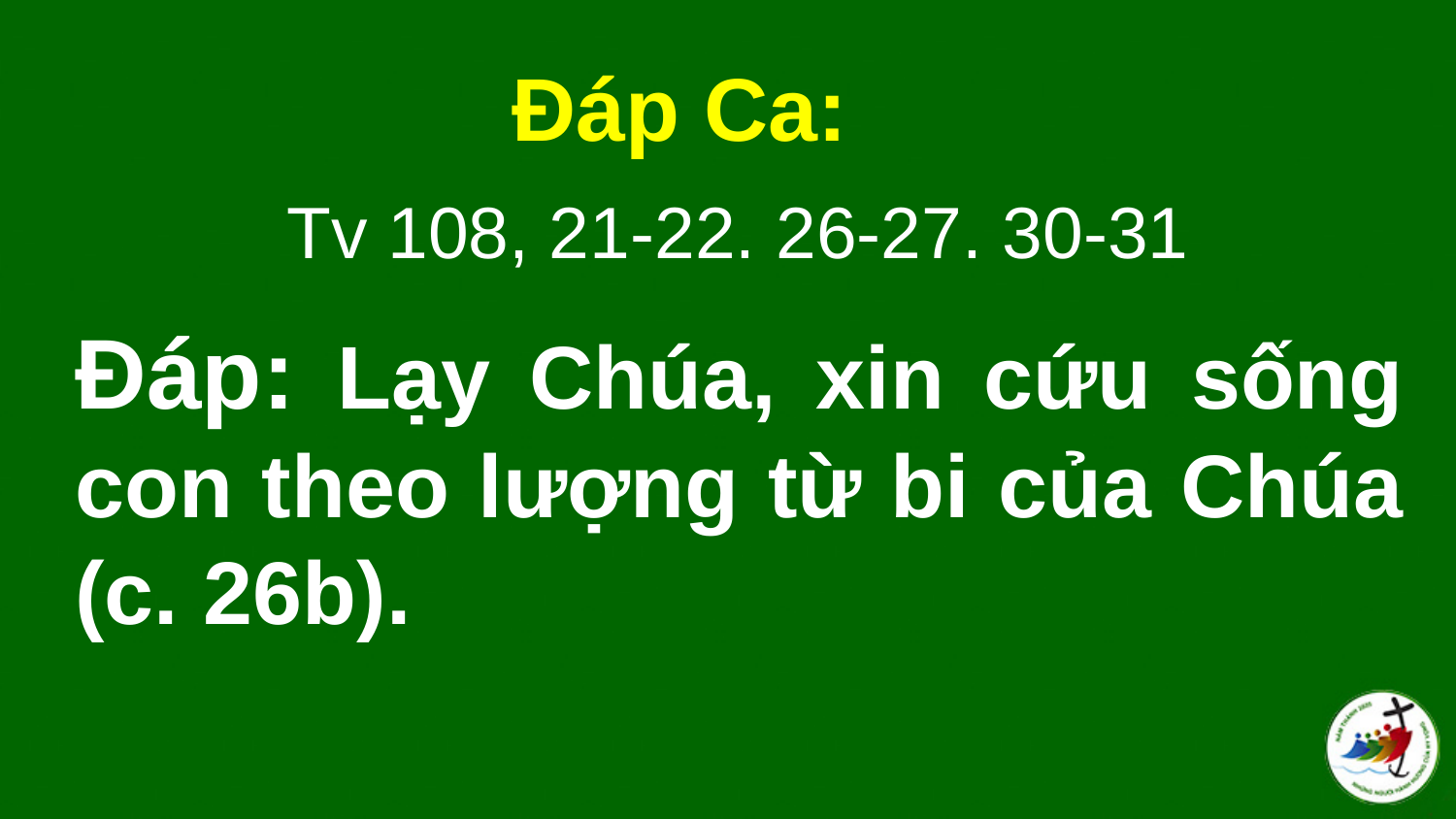

Đáp Ca:
 Tv 108, 21-22. 26-27. 30-31
# Ðáp: Lạy Chúa, xin cứu sống con theo lượng từ bi của Chúa (c. 26b).